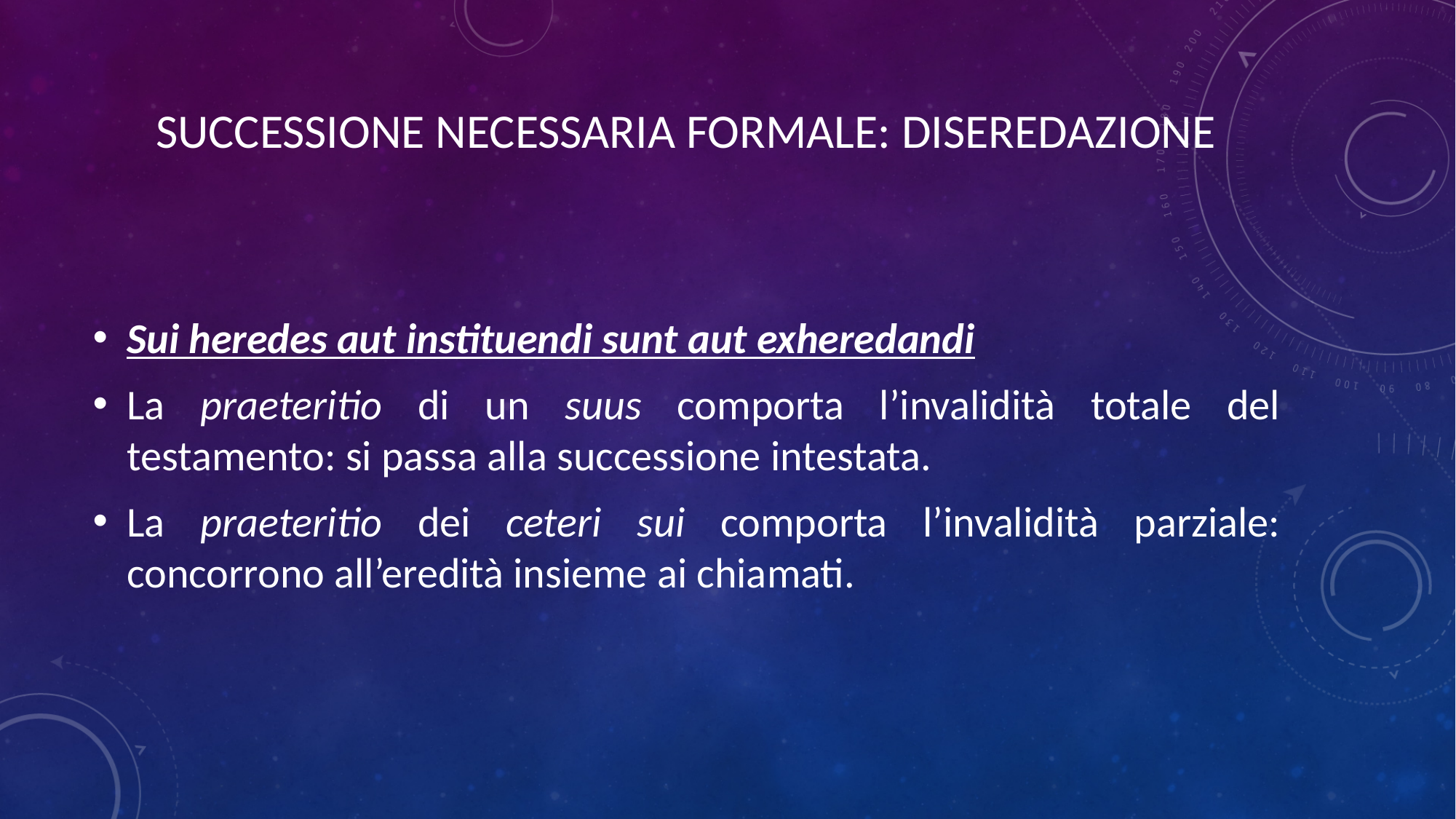

# SUCCESSIONE NECESSARIA FORMALE: diseredazione
Sui heredes aut instituendi sunt aut exheredandi
La praeteritio di un suus comporta l’invalidità totale del testamento: si passa alla successione intestata.
La praeteritio dei ceteri sui comporta l’invalidità parziale: concorrono all’eredità insieme ai chiamati.